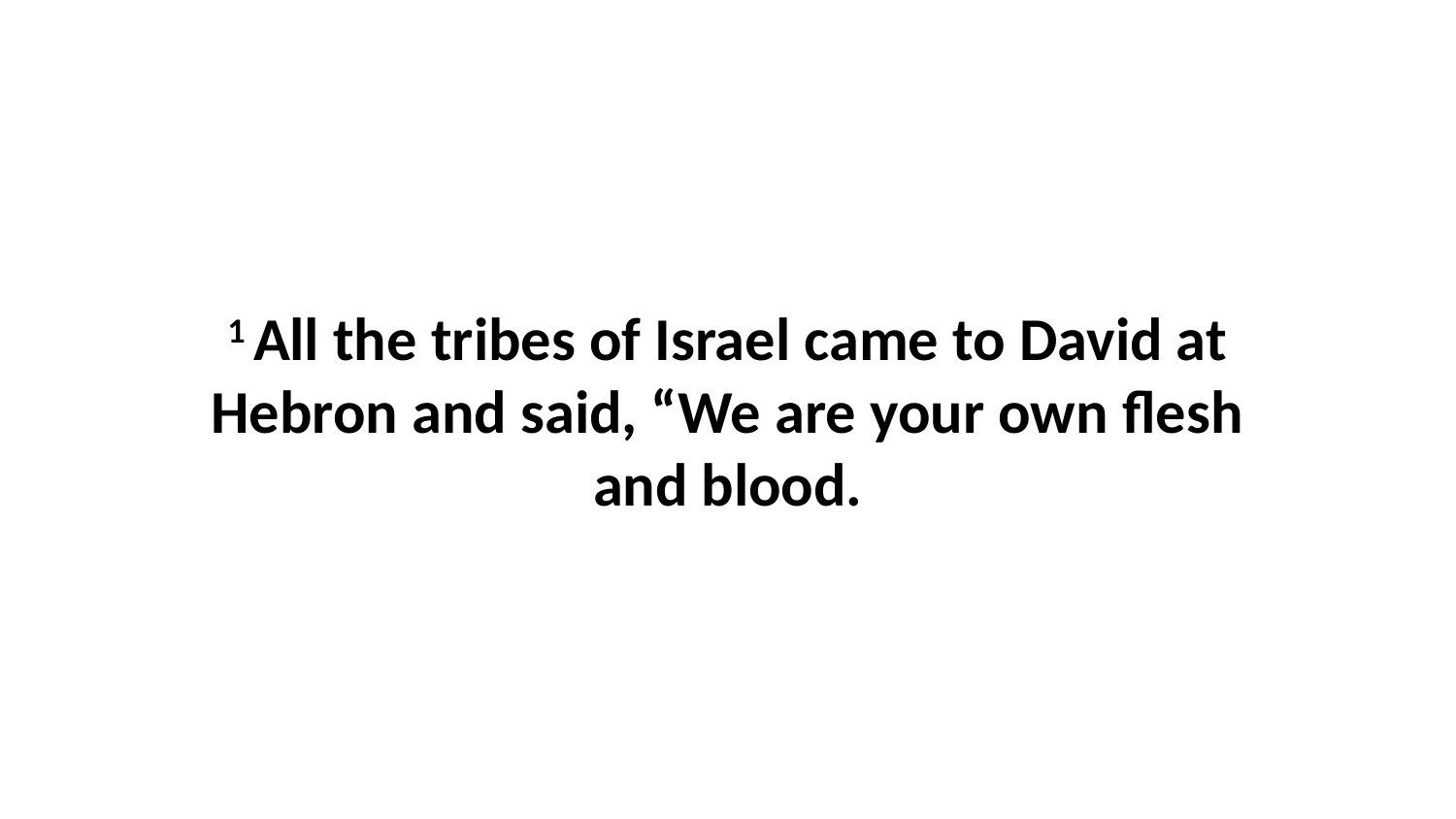

1 All the tribes of Israel came to David at Hebron and said, “We are your own flesh and blood.